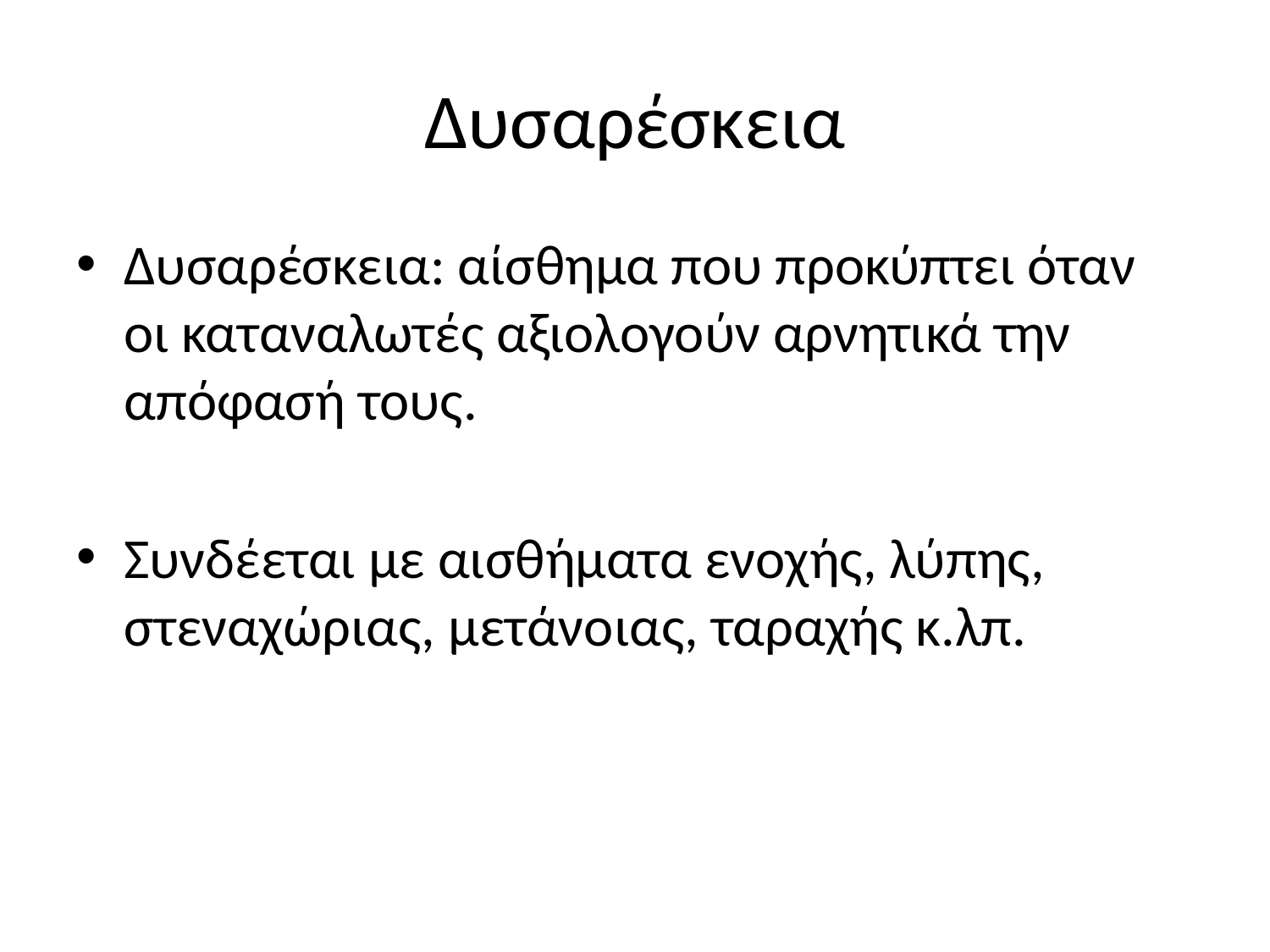

# Δυσαρέσκεια
Δυσαρέσκεια: αίσθημα που προκύπτει όταν οι καταναλωτές αξιολογούν αρνητικά την απόφασή τους.

Συνδέεται με αισθήματα ενοχής, λύπης, στεναχώριας, μετάνοιας, ταραχής κ.λπ.